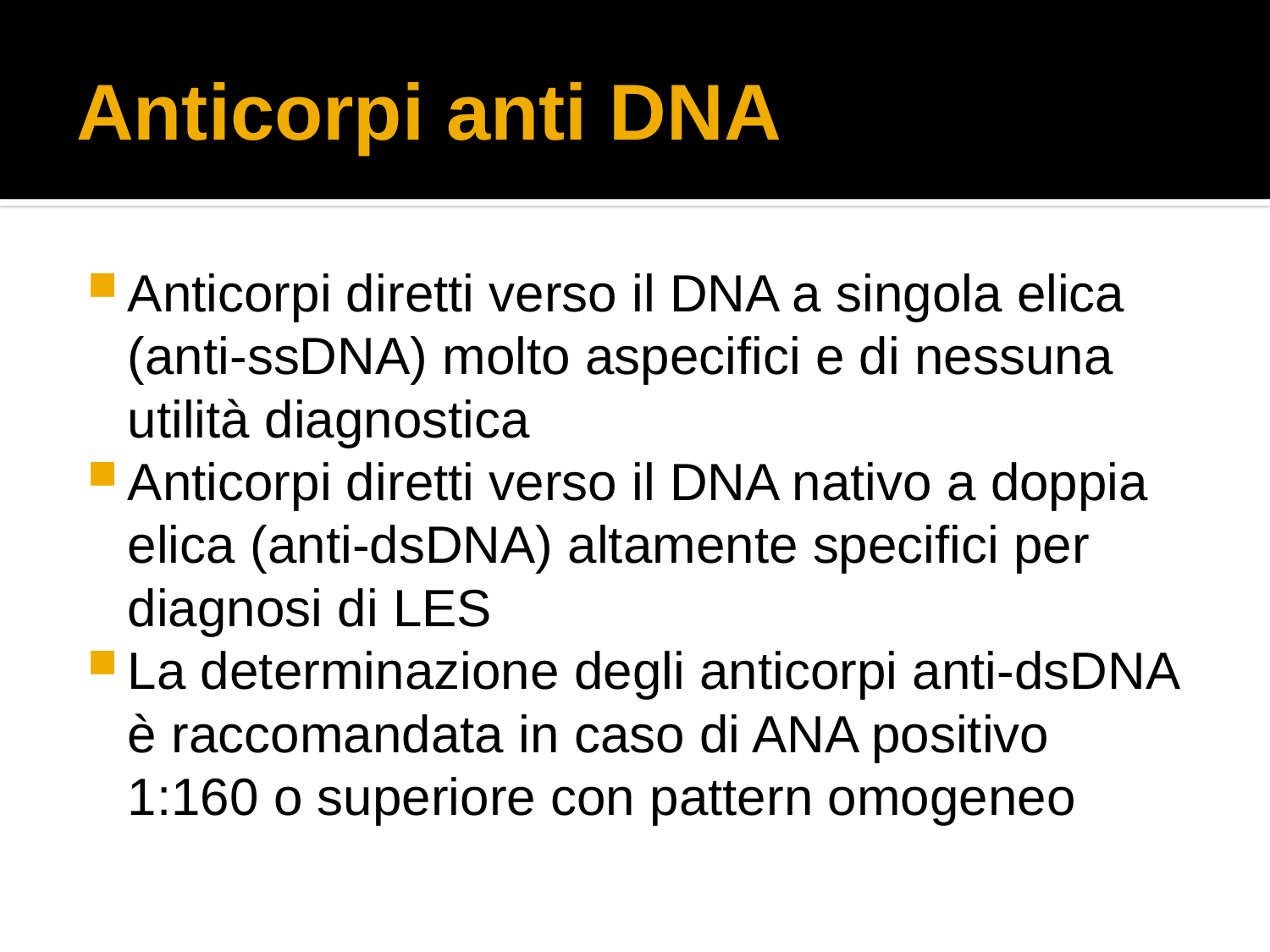

# Anticorpi anti DNA
Anticorpi diretti verso il DNA a singola elica (anti-ssDNA) molto aspecifici e di nessuna utilità diagnostica
Anticorpi diretti verso il DNA nativo a doppia elica (anti-dsDNA) altamente specifici per diagnosi di LES
La determinazione degli anticorpi anti-dsDNA è raccomandata in caso di ANA positivo 1:160 o superiore con pattern omogeneo